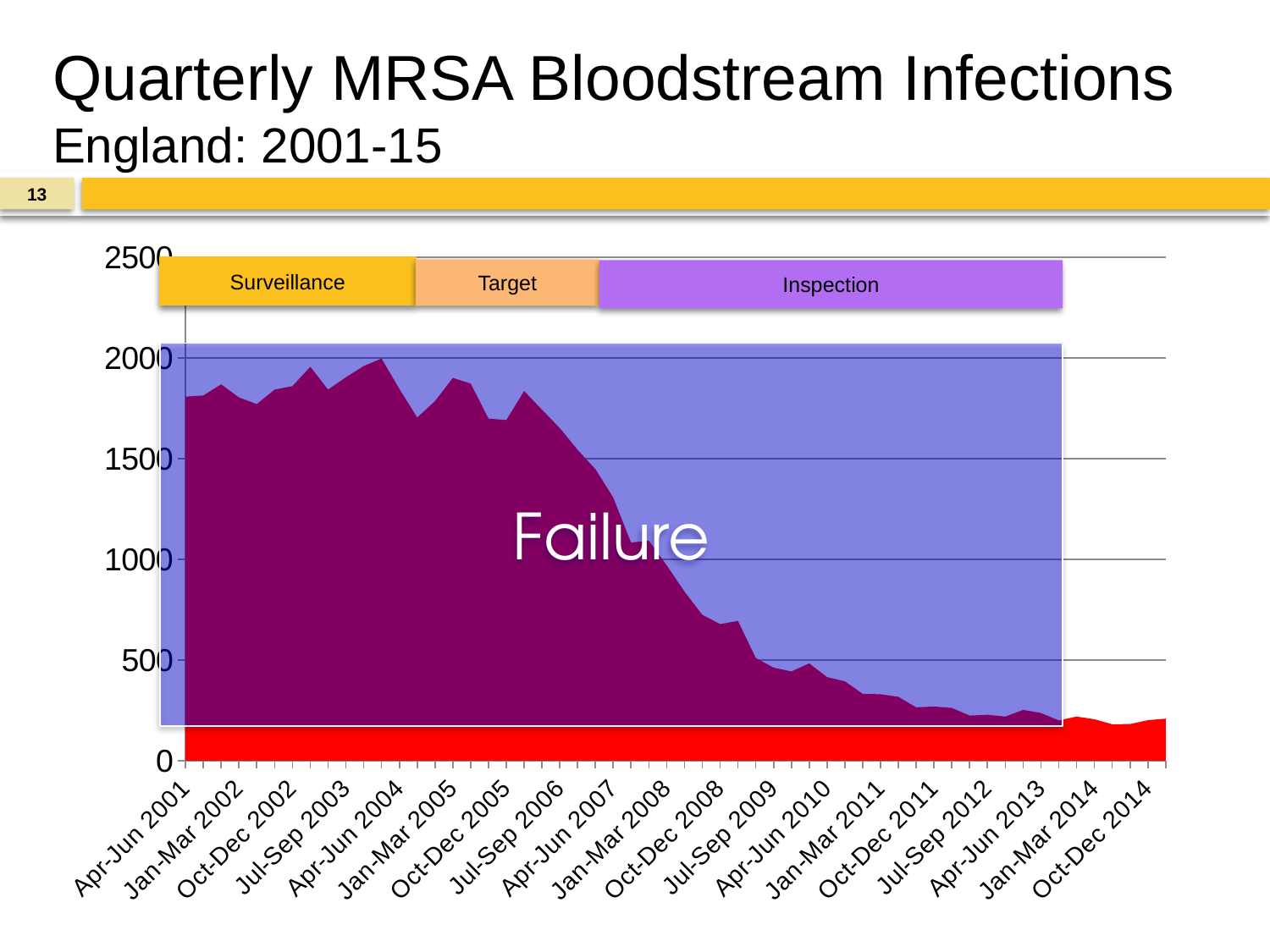

Quarterly MRSA Bloodstream Infections
England: 2001-15
13

### Chart

| Category | Infections |
|---|---|
| Apr-Jun 2001 | 1807.0 |
| Jul-Sep 2001 | 1813.0 |
| Oct-Dec 2001 | 1868.0 |
| Jan-Mar 2002 | 1803.0 |
| Apr-Jun 2002 | 1770.0 |
| Jul-Sep 2002 | 1842.0 |
| Oct-Dec 2002 | 1859.0 |
| Jan-Mar 2003 | 1955.0 |
| Apr-Jun 2003 | 1842.0 |
| Jul-Sep 2003 | 1903.0 |
| Oct-Dec 2003 | 1959.0 |
| Jan-Mar 2004 | 1996.0 |
| Apr-Jun 2004 | 1845.0 |
| Jul-Sep 2004 | 1703.0 |
| Oct-Dec 2004 | 1785.0 |
| Jan-Mar 2005 | 1900.0 |
| Apr-Jun 2005 | 1872.0 |
| Jul-Sep 2005 | 1698.0 |
| Oct-Dec 2005 | 1691.0 |
| Jan-Mar 2006 | 1835.0 |
| Apr-Jun 2006 | 1742.0 |
| Jul-Sep 2006 | 1651.0 |
| Oct-Dec 2006 | 1543.0 |
| Jan-Mar 2007 | 1447.0 |
| Apr-Jun 2007 | 1306.0 |
| Jul-Sep 2007 | 1083.0 |
| Oct-Dec 2007 | 1092.0 |
| Jan-Mar 2008 | 970.0 |
| Apr-Jun 2008 | 839.0 |
| Jul-Sep 2008 | 724.0 |
| Oct-Dec 2008 | 678.0 |
| Jan-Mar 2009 | 694.0 |
| Apr-Jun 2009 | 510.0 |
| Jul-Sep 2009 | 462.0 |
| Oct-Dec 2009 | 443.0 |
| Jan-Mar 2010 | 483.0 |
| Apr-Jun 2010 | 415.0 |
| Jul-Sep 2010 | 394.0 |
| Oct-Dec 2010 | 332.0 |
| Jan-Mar 2011 | 330.0 |
| Apr-Jun 2011 | 317.0 |
| Jul-Sep 2011 | 265.0 |
| Oct-Dec 2011 | 269.0 |
| Jan-Mar 2012 | 262.0 |
| Apr-Jun 2012 | 224.0 |
| Jul-Sep 2012 | 228.0 |
| Oct-Dec 2012 | 219.0 |
| Jan-Mar 20123 | 252.0 |
| Apr-Jun 2013 | 237.0 |
| Jul-Sep 2013 | 200.0 |
| Oct-Dec 2013 | 219.0 |
| Jan-Mar 2014 | 206.0 |
| Apr-Jun 2014 | 181.0 |
| Jul-Sep 2014 | 182.0 |
| Oct-Dec 2014 | 201.0 |
| Apr-Jun 2015 | 209.0 |
Surveillance
Target
Inspection
Failure